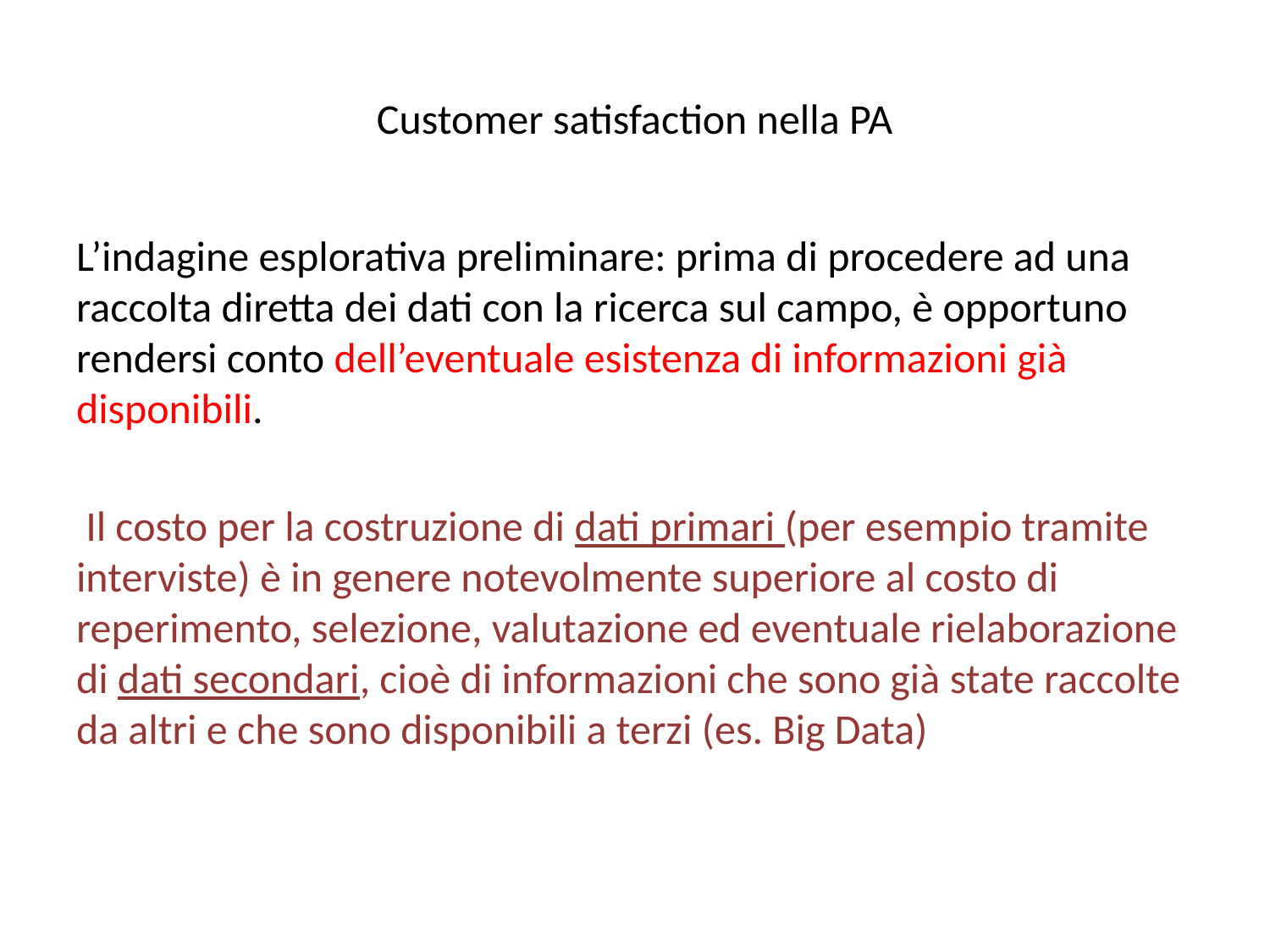

# Customer satisfaction nella PA
L’indagine esplorativa preliminare: prima di procedere ad una raccolta diretta dei dati con la ricerca sul campo, è opportuno rendersi conto dell’eventuale esistenza di informazioni già disponibili.

 Il costo per la costruzione di dati primari (per esempio tramite interviste) è in genere notevolmente superiore al costo di reperimento, selezione, valutazione ed eventuale rielaborazione di dati secondari, cioè di informazioni che sono già state raccolte da altri e che sono disponibili a terzi (es. Big Data)